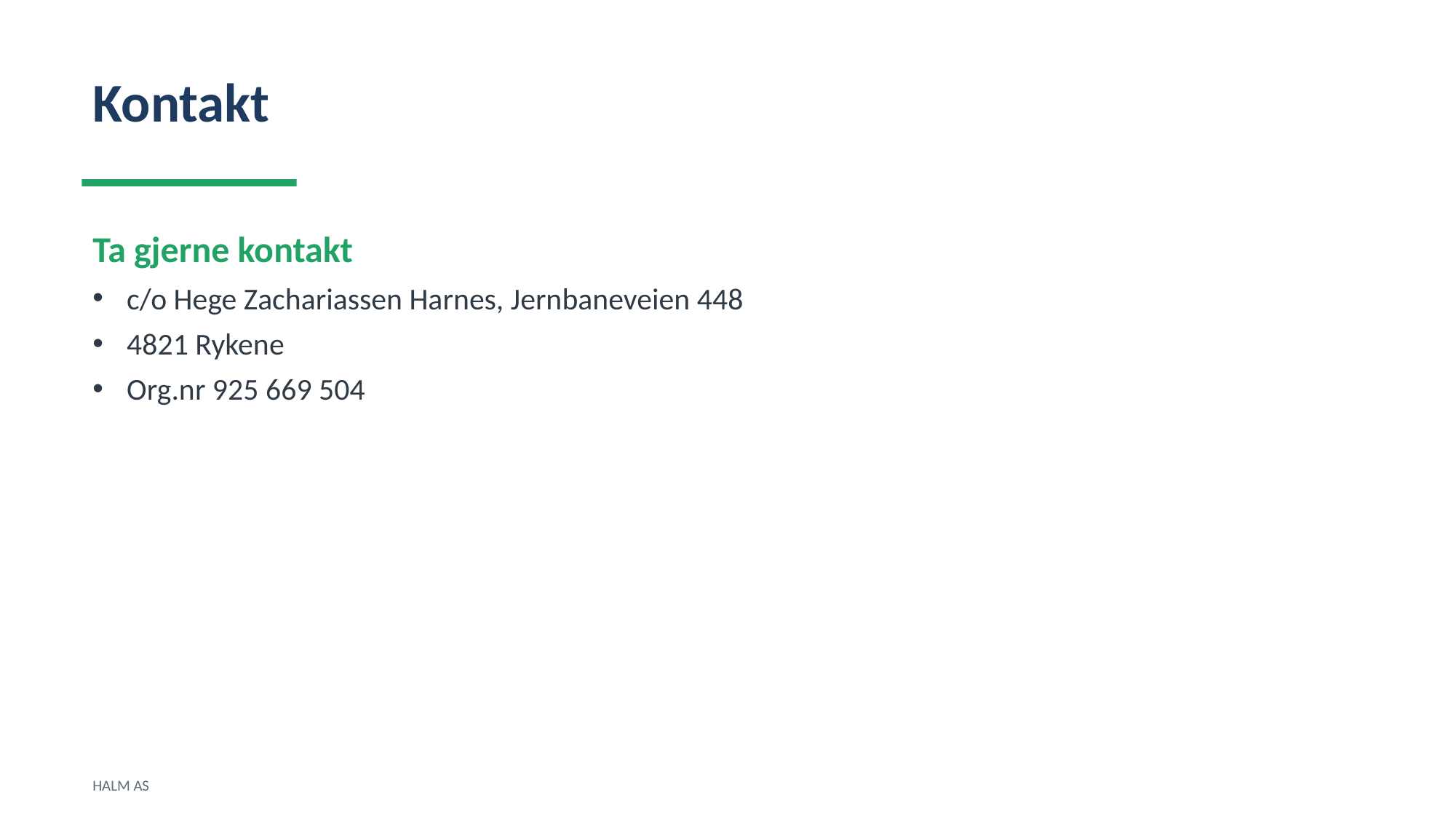

Kontakt

Ta gjerne kontakt
c/o Hege Zachariassen Harnes, Jernbaneveien 448
4821 Rykene
Org.nr 925 669 504
HALM AS